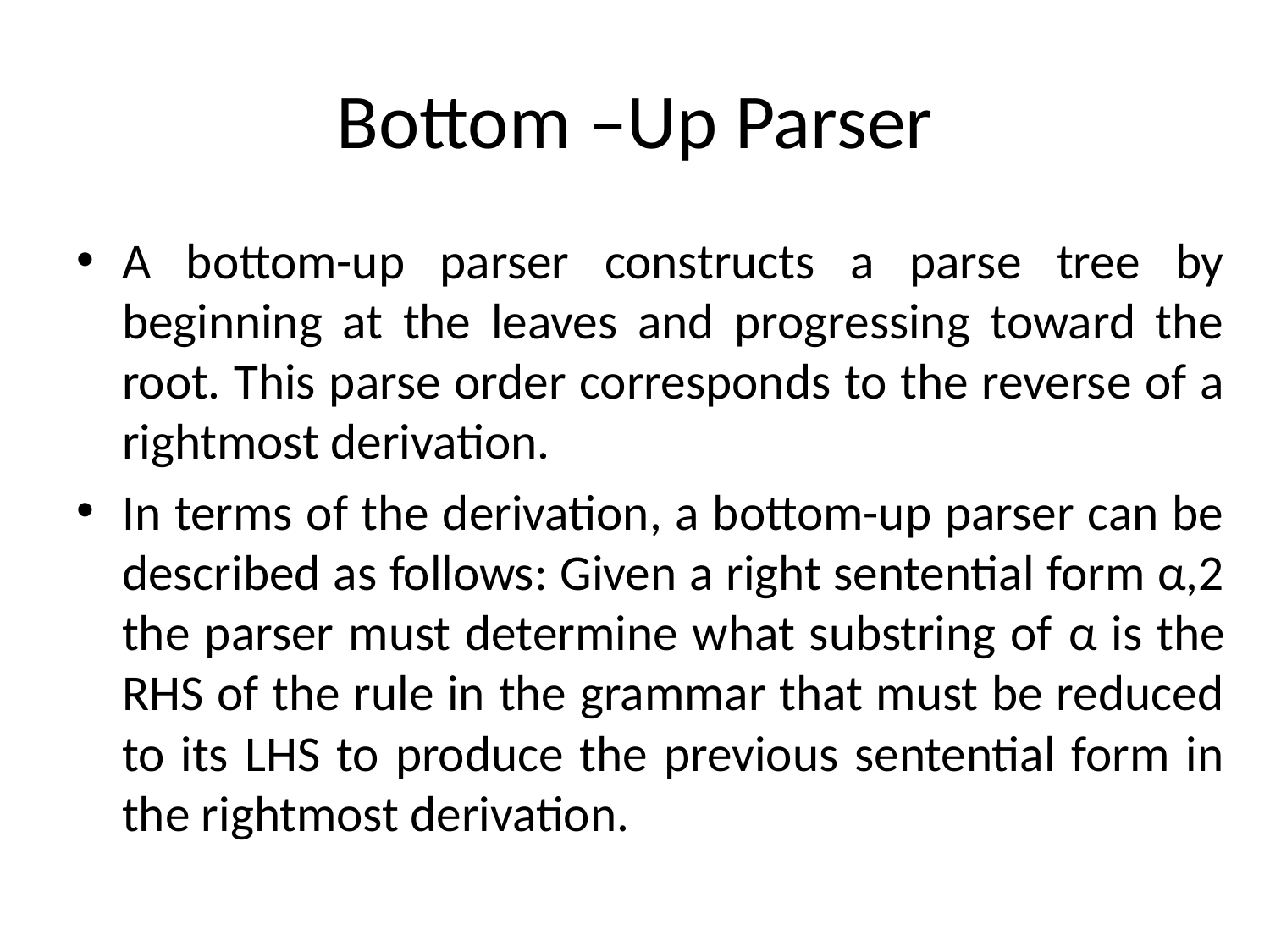

# Bottom –Up Parser
A bottom-up parser constructs a parse tree by beginning at the leaves and progressing toward the root. This parse order corresponds to the reverse of a rightmost derivation.
In terms of the derivation, a bottom-up parser can be described as follows: Given a right sentential form α,2 the parser must determine what substring of α is the RHS of the rule in the grammar that must be reduced to its LHS to produce the previous sentential form in the rightmost derivation.